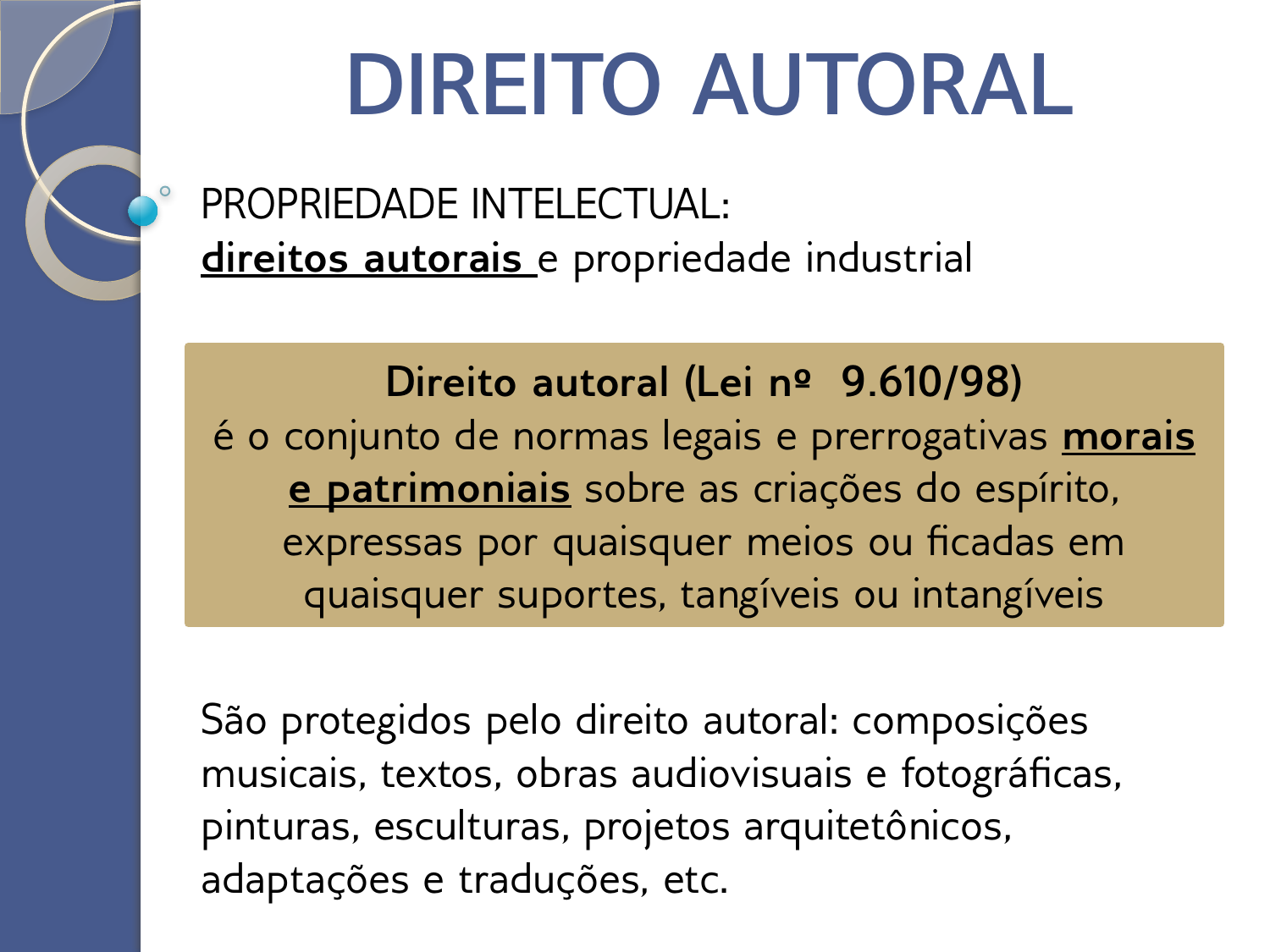

DIREITO AUTORAL
PROPRIEDADE INTELECTUAL:
direitos autorais e propriedade industrial
Direito autoral (Lei nº  9.610/98)
é o conjunto de normas legais e prerrogativas morais e patrimoniais sobre as criações do espírito, expressas por quaisquer meios ou ficadas em quaisquer suportes, tangíveis ou intangíveis
São protegidos pelo direito autoral: composições musicais, textos, obras audiovisuais e fotográficas, pinturas, esculturas, projetos arquitetônicos, adaptações e traduções, etc.